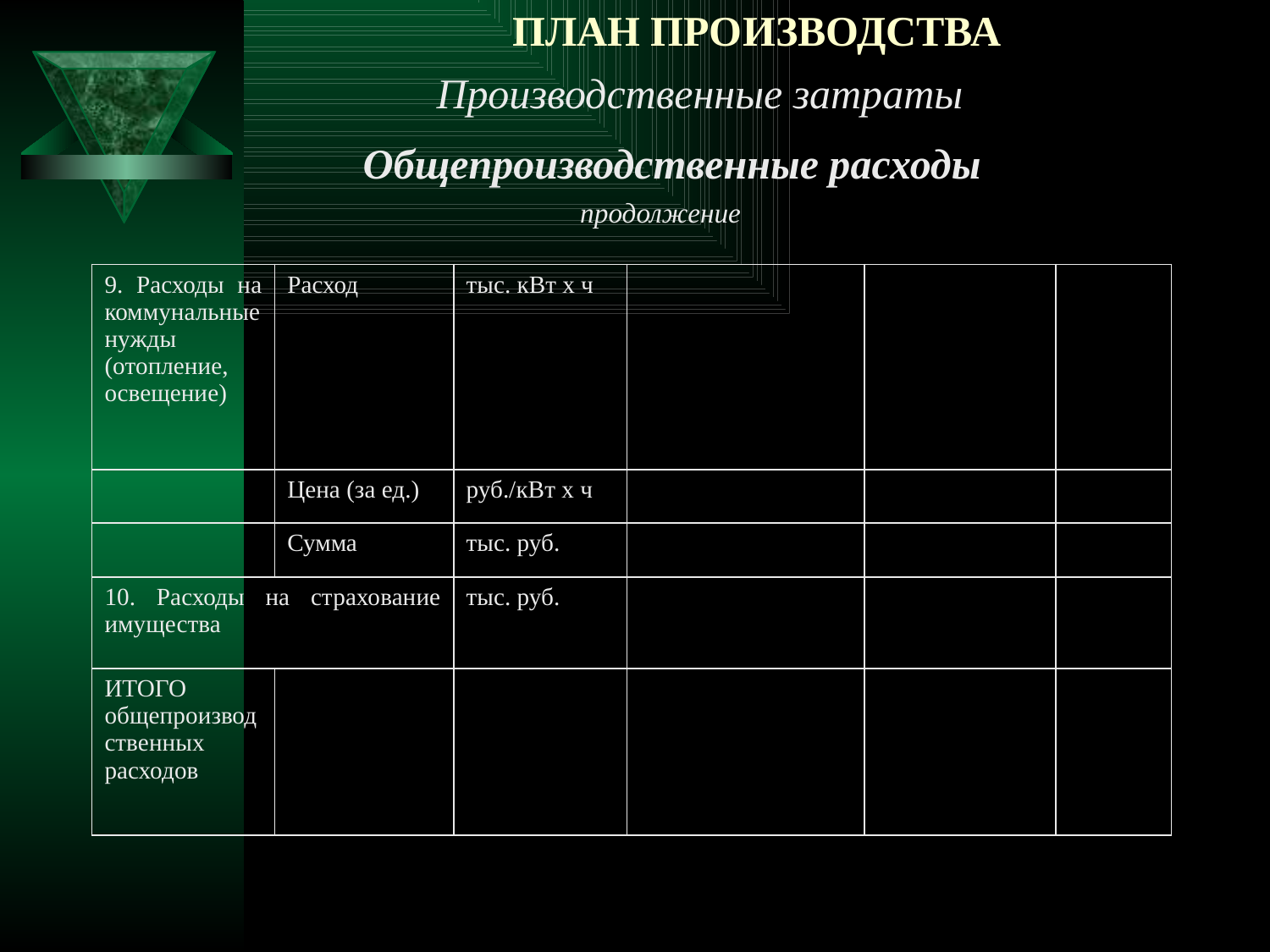

# ПЛАН ПРОИЗВОДСТВА
Производственные затраты
Общепроизводственные расходы
продолжение
| 9. Расходы на коммунальные нужды (отопле­ние, освещение) | Расход | тыс. кВт х ч |  |  |  |
| --- | --- | --- | --- | --- | --- |
|  | Цена (за ед.) | руб./кВт х ч |  |  |  |
|  | Сумма | тыс. руб. |  |  |  |
| 10. Расходы на страхование имущества |  | тыс. руб. |  |  |  |
| ИТОГО общепроизводственных расходов |  |  |  |  |  |